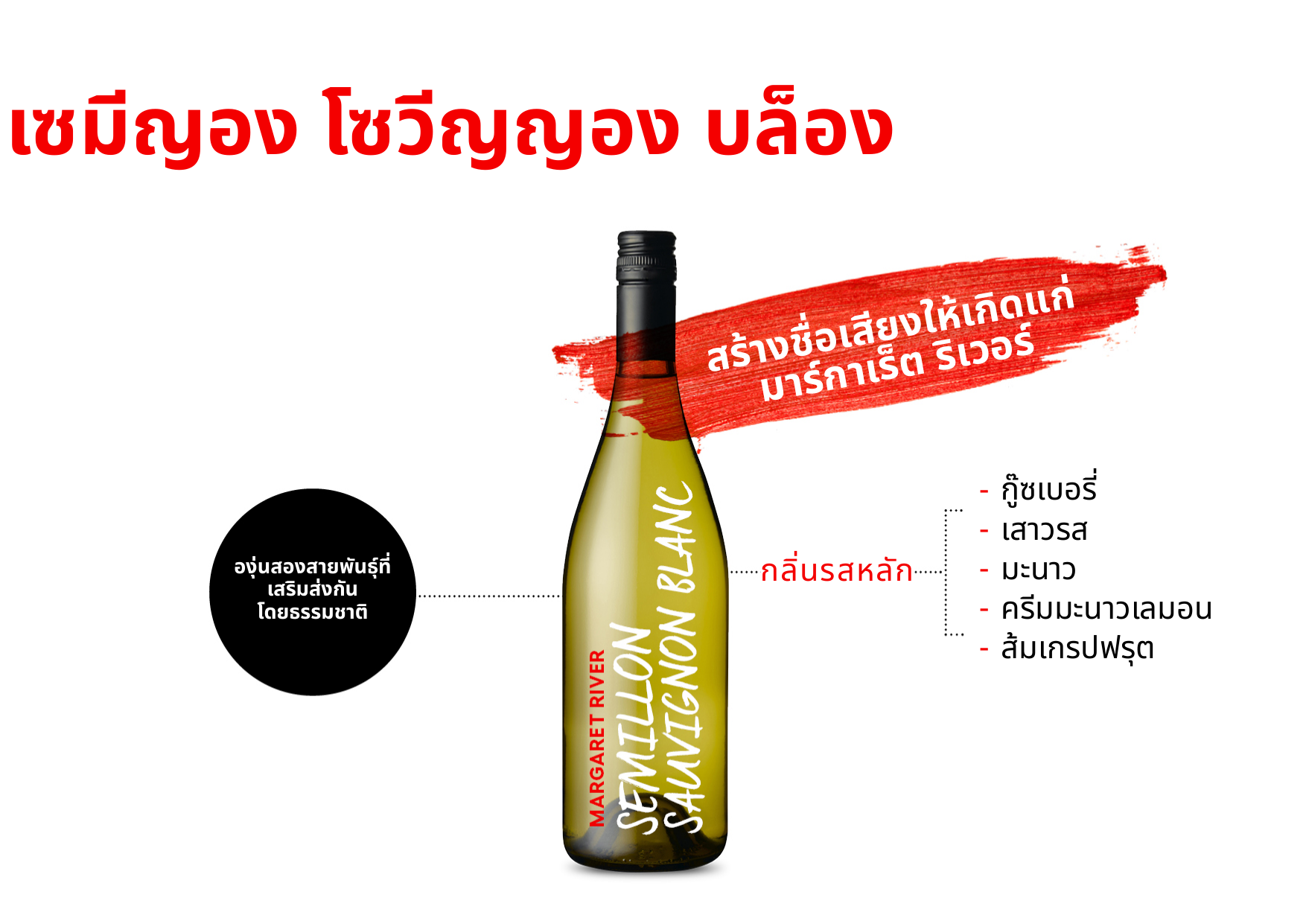

เซมีญอง โซวีญญอง บล็อง
สร้างชื่อเสียงให้เกิดแก่
มาร์กาเร็ต ริเวอร์
กู๊ซเบอรี่
เสาวรส
มะนาว
ครีมมะนาวเลมอน
ส้มเกรปฟรุต
กลิ่นรสหลัก
องุ่นสองสายพันธุ์ที่เสริมส่งกัน
โดยธรรมชาติ